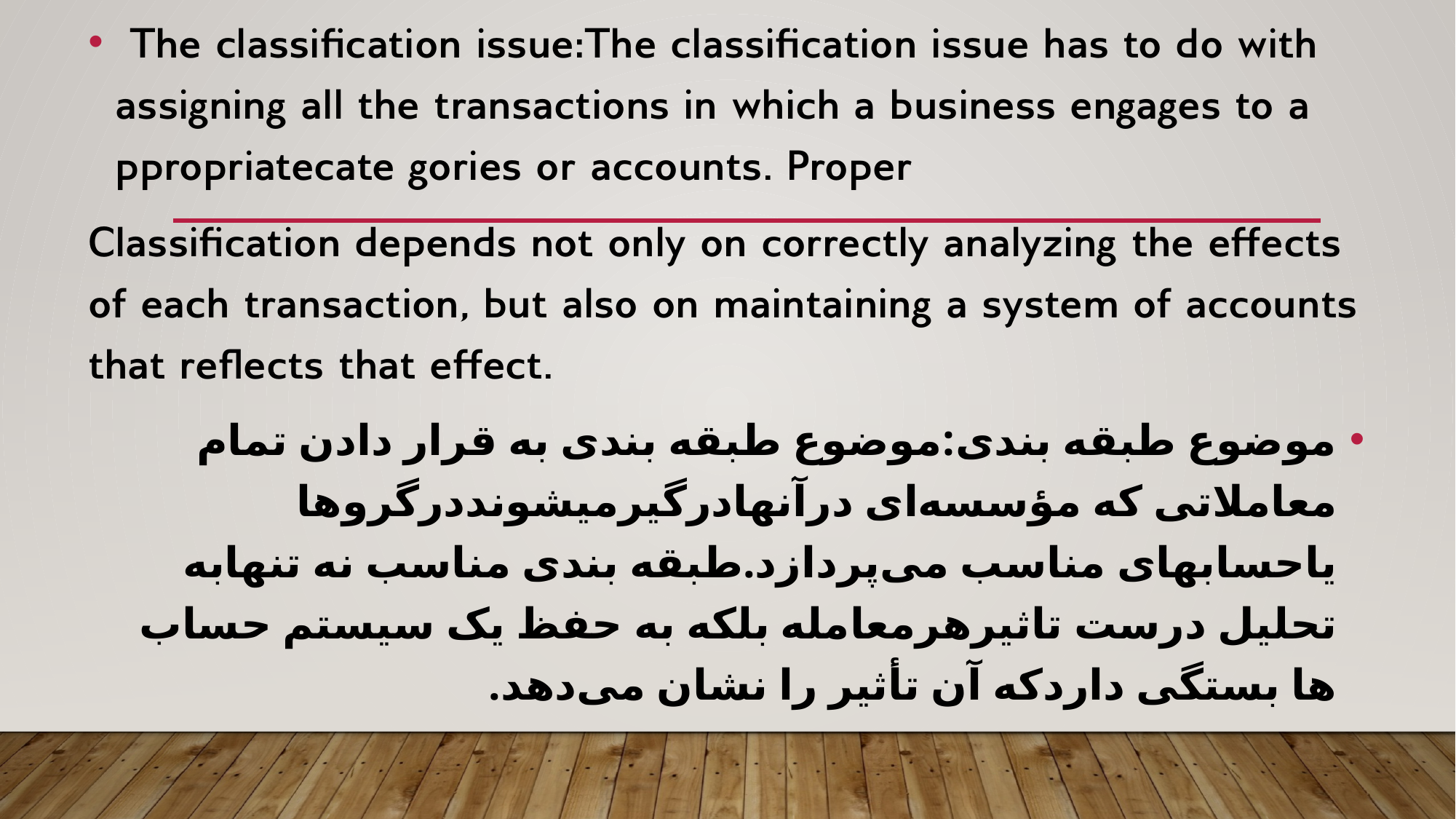

The classification issue:The classification issue has to do with assigning all the transactions in which a business engages to a ppropriatecate gories or accounts. Proper
Classification depends not only on correctly analyzing the effects of each transaction, but also on maintaining a system of accounts that reflects that effect.
موضوع طبقه بندی:موضوع طبقه بندی به قرار دادن تمام معاملاتی که مؤسسه‌ای درآنهادرگیرمیشونددرگروها یاحسابهای مناسب می‌پردازد.طبقه بندی مناسب نه تنهابه تحلیل درست تاثیرهرمعامله بلکه به حفظ یک سیستم حساب ها بستگی داردکه آن تأثیر را نشان می‌دهد.